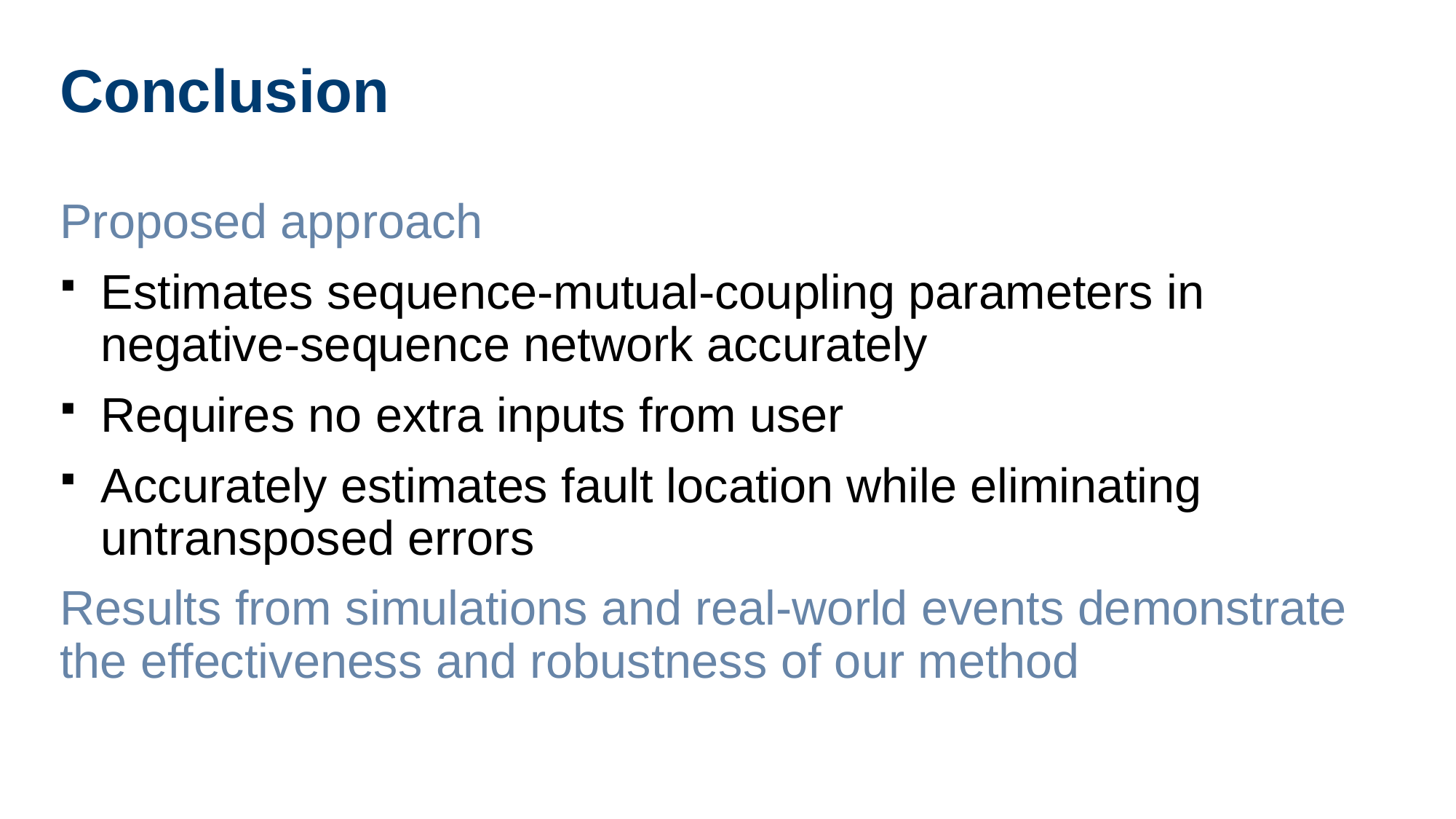

# Conclusion
Proposed approach
Estimates sequence-mutual-coupling parameters in negative-sequence network accurately
Requires no extra inputs from user
Accurately estimates fault location while eliminating untransposed errors
Results from simulations and real-world events demonstrate the effectiveness and robustness of our method